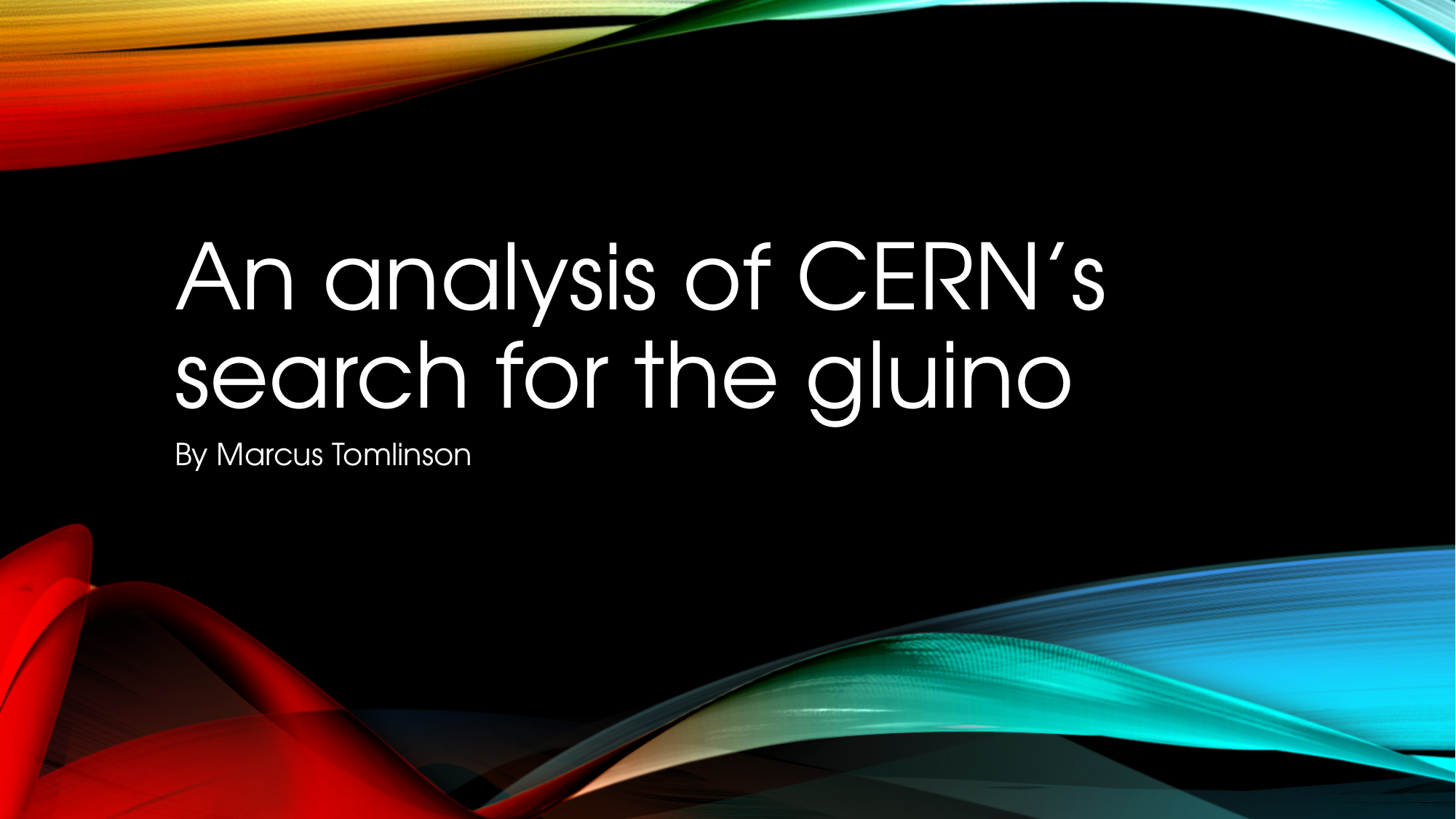

# An analysis of CERN’s search for the gluino
By Marcus Tomlinson